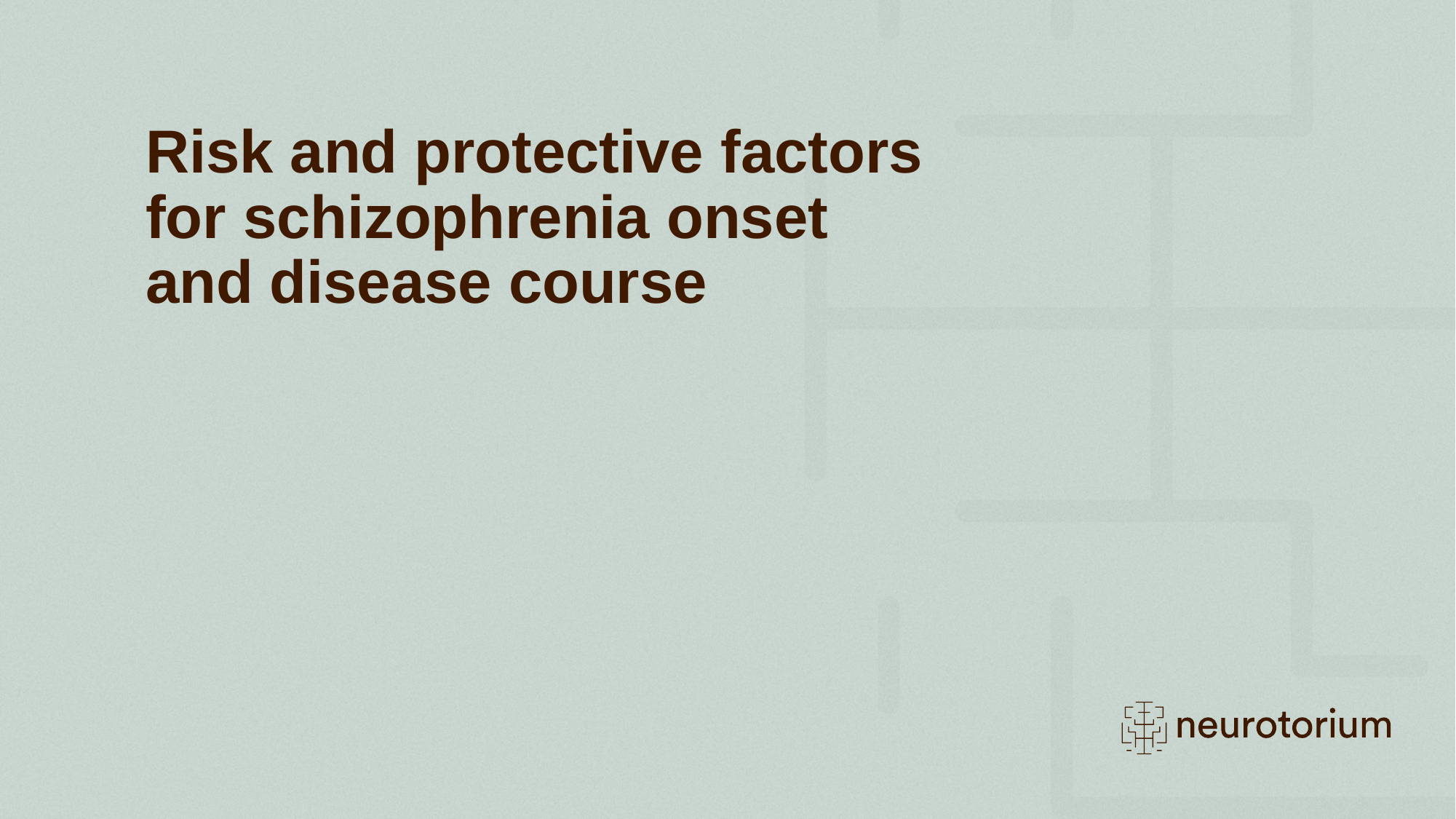

# Risk and protective factors for schizophrenia onset and disease course